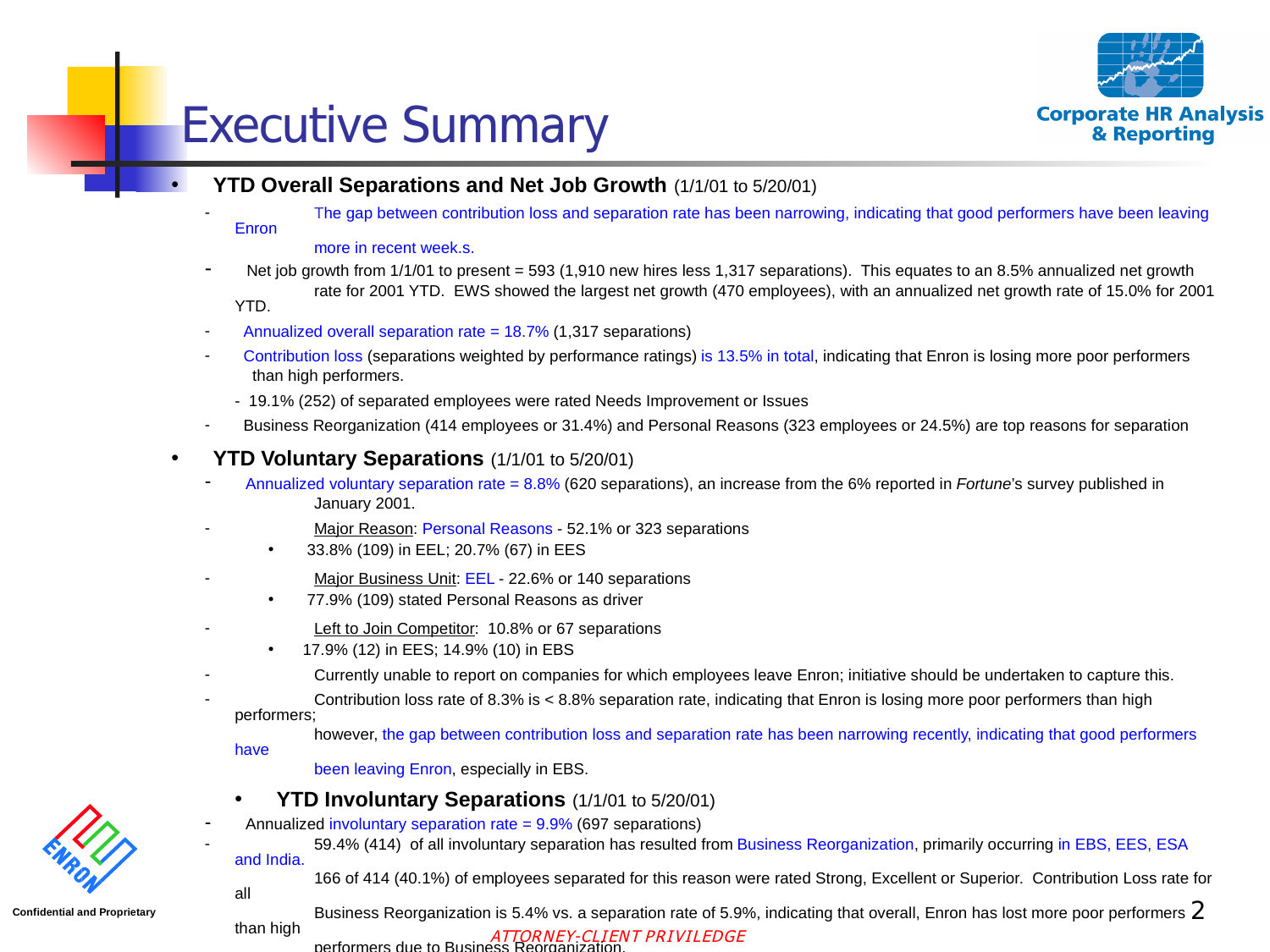

2
# Executive Summary
  YTD Overall Separations and Net Job Growth (1/1/01 to 5/20/01)
 	The gap between contribution loss and separation rate has been narrowing, indicating that good performers have been leaving Enron
	more in recent week.s.
  Net job growth from 1/1/01 to present = 593 (1,910 new hires less 1,317 separations).  This equates to an 8.5% annualized net growth
	rate for 2001 YTD.  EWS showed the largest net growth (470 employees), with an annualized net growth rate of 15.0% for 2001 YTD.
  Annualized overall separation rate = 18.7% (1,317 separations)
  Contribution loss (separations weighted by performance ratings) is 13.5% in total, indicating that Enron is losing more poor performers
    than high performers.
-  19.1% (252) of separated employees were rated Needs Improvement or Issues
  Business Reorganization (414 employees or 31.4%) and Personal Reasons (323 employees or 24.5%) are top reasons for separation
  YTD Voluntary Separations (1/1/01 to 5/20/01)
  Annualized voluntary separation rate = 8.8% (620 separations), an increase from the 6% reported in Fortune’s survey published in
 	January 2001.
  	Major Reason: Personal Reasons - 52.1% or 323 separations
  33.8% (109) in EEL; 20.7% (67) in EES
  	Major Business Unit: EEL - 22.6% or 140 separations
  77.9% (109) stated Personal Reasons as driver
 	Left to Join Competitor:  10.8% or 67 separations
 17.9% (12) in EES; 14.9% (10) in EBS
 	Currently unable to report on companies for which employees leave Enron; initiative should be undertaken to capture this.
 	Contribution loss rate of 8.3% is < 8.8% separation rate, indicating that Enron is losing more poor performers than high performers;
  	however, the gap between contribution loss and separation rate has been narrowing recently, indicating that good performers have
	been leaving Enron, especially in EBS.
  YTD Involuntary Separations (1/1/01 to 5/20/01)
  Annualized involuntary separation rate = 9.9% (697 separations)
  	59.4% (414)  of all involuntary separation has resulted from Business Reorganization, primarily occurring in EBS, EES, ESA and India.
  	166 of 414 (40.1%) of employees separated for this reason were rated Strong, Excellent or Superior.  Contribution Loss rate for all
 	Business Reorganization is 5.4% vs. a separation rate of 5.9%, indicating that overall, Enron has lost more poor performers than high
	performers due to Business Reorganization.
  11.2% (78) of involuntary separations are due to Unsatisfactory Performance, 18.0% of which occurred in ENA
  Contribution loss rate of 5.2% is < 9.9% separation rate, indicating that Enron is not losing high performers